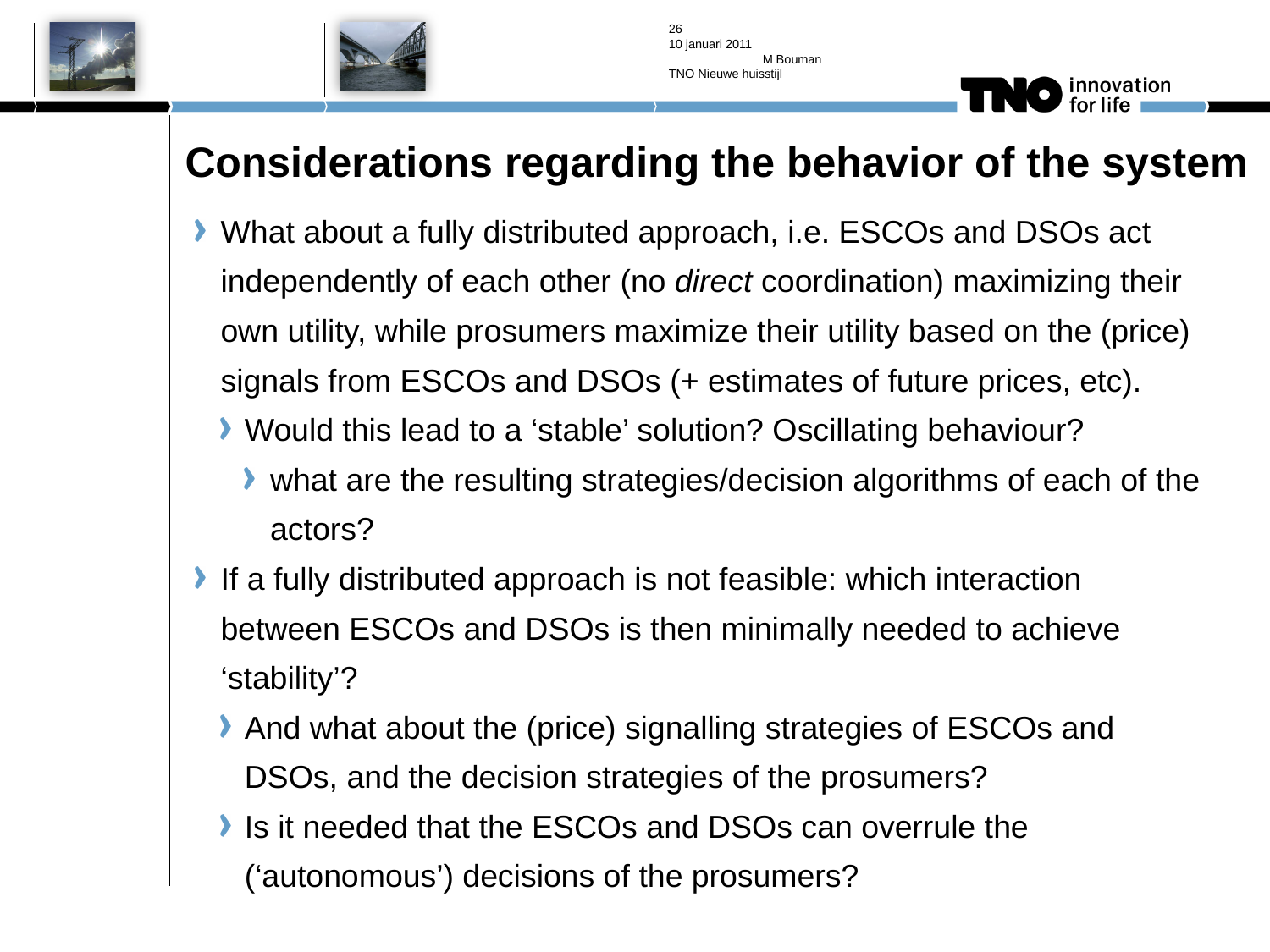

26
10 januari 2011
M Bouman
TNO Nieuwe huisstijl
# Considerations regarding the behavior of the system
What about a fully distributed approach, i.e. ESCOs and DSOs act independently of each other (no direct coordination) maximizing their own utility, while prosumers maximize their utility based on the (price) signals from ESCOs and DSOs (+ estimates of future prices, etc).
Would this lead to a ‘stable’ solution? Oscillating behaviour?
what are the resulting strategies/decision algorithms of each of the actors?
If a fully distributed approach is not feasible: which interaction between ESCOs and DSOs is then minimally needed to achieve ‘stability’?
And what about the (price) signalling strategies of ESCOs and DSOs, and the decision strategies of the prosumers?
Is it needed that the ESCOs and DSOs can overrule the (‘autonomous’) decisions of the prosumers?